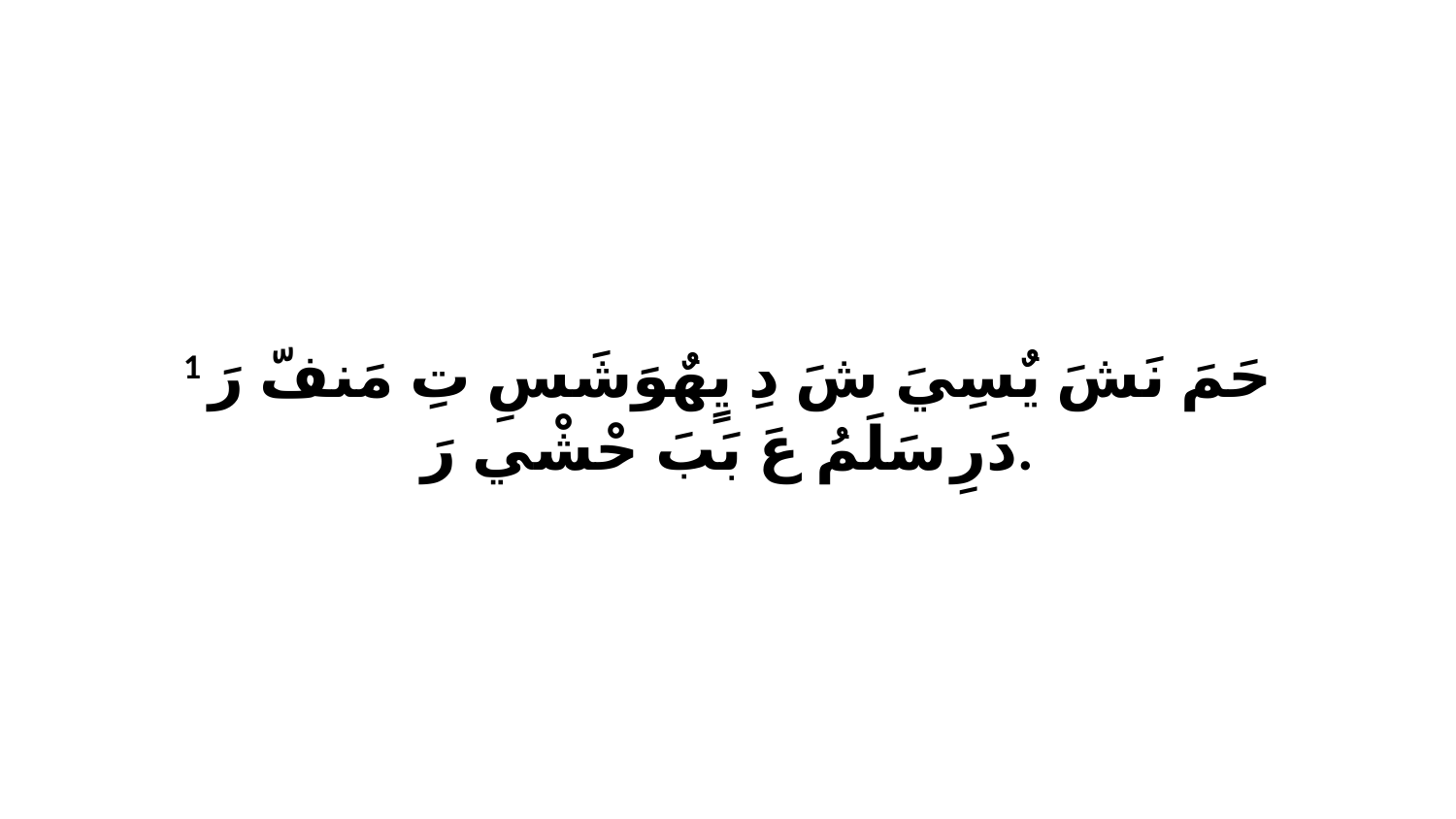

1 حَمَ نَشَ يٌسِيَ شَ دِ يٍهٌوَشَسِ تِ مَنفّ رَ دَرِ سَلَمُ عَ بَبَ حْشْي رَ.